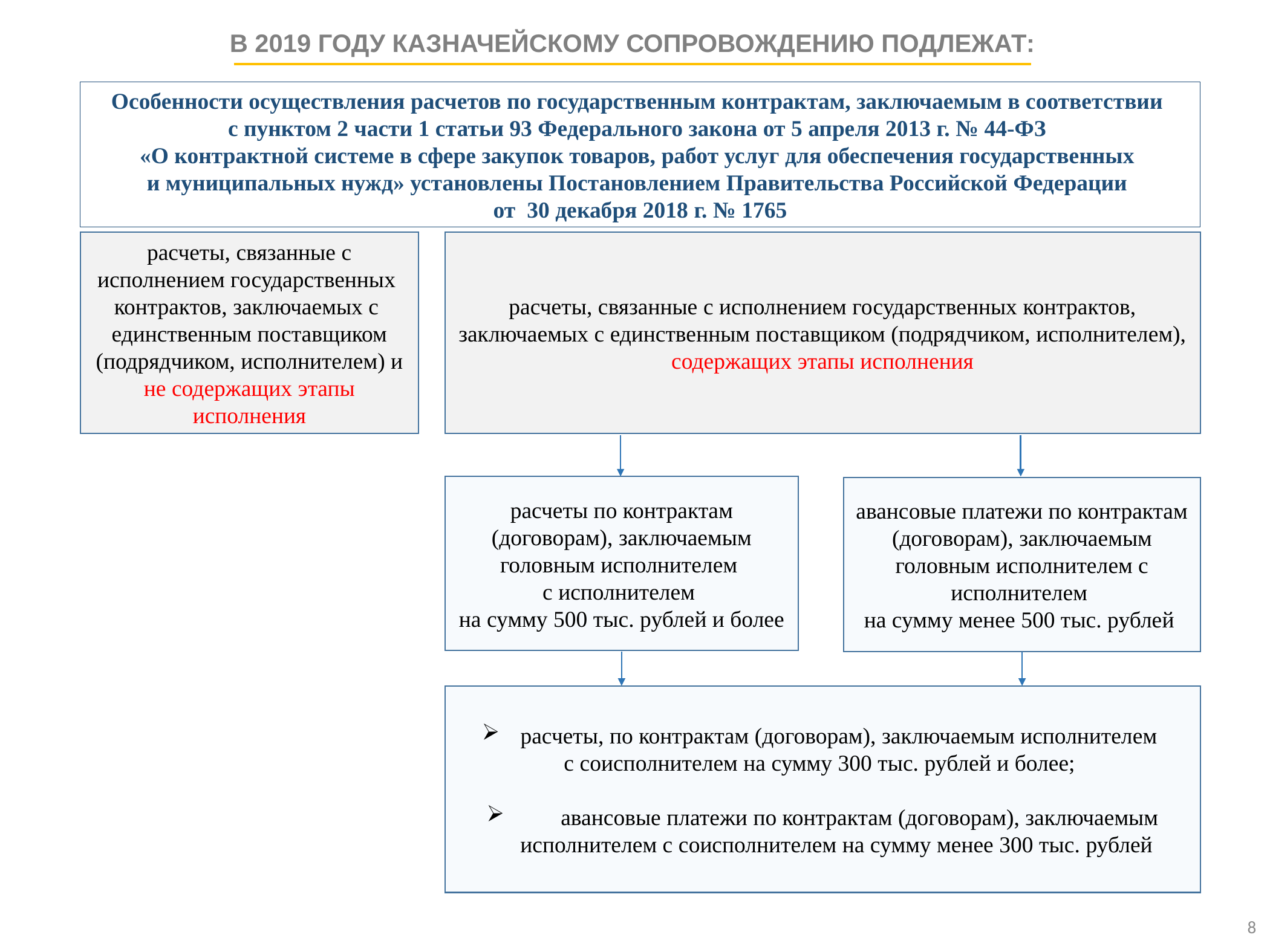

В 2019 ГОДУ КАЗНАЧЕЙСКОМУ СОПРОВОЖДЕНИЮ ПОДЛЕЖАТ:

Особенности осуществления расчетов по государственным контрактам, заключаемым в соответствии
с пунктом 2 части 1 статьи 93 Федерального закона от 5 апреля 2013 г. № 44-ФЗ
«О контрактной системе в сфере закупок товаров, работ услуг для обеспечения государственных
и муниципальных нужд» установлены Постановлением Правительства Российской Федерации
от  30 декабря 2018 г. № 1765
расчеты, связанные с исполнением государственных  контрактов, заключаемых с  единственным поставщиком (подрядчиком, исполнителем) и не содержащих этапы исполнения
расчеты, связанные с исполнением государственных контрактов, заключаемых с единственным поставщиком (подрядчиком, исполнителем), содержащих этапы исполнения
расчеты по контрактам (договорам), заключаемым головным исполнителем
с исполнителем
на сумму 500 тыс. рублей и более
авансовые платежи по контрактам (договорам), заключаемым головным исполнителем с исполнителем
на сумму менее 500 тыс. рублей
   расчеты, по контрактам (договорам), заключаемым исполнителем
с соисполнителем на сумму 300 тыс. рублей и более;

        авансовые платежи по контрактам (договорам), заключаемым исполнителем с соисполнителем на сумму менее 300 тыс. рублей
8